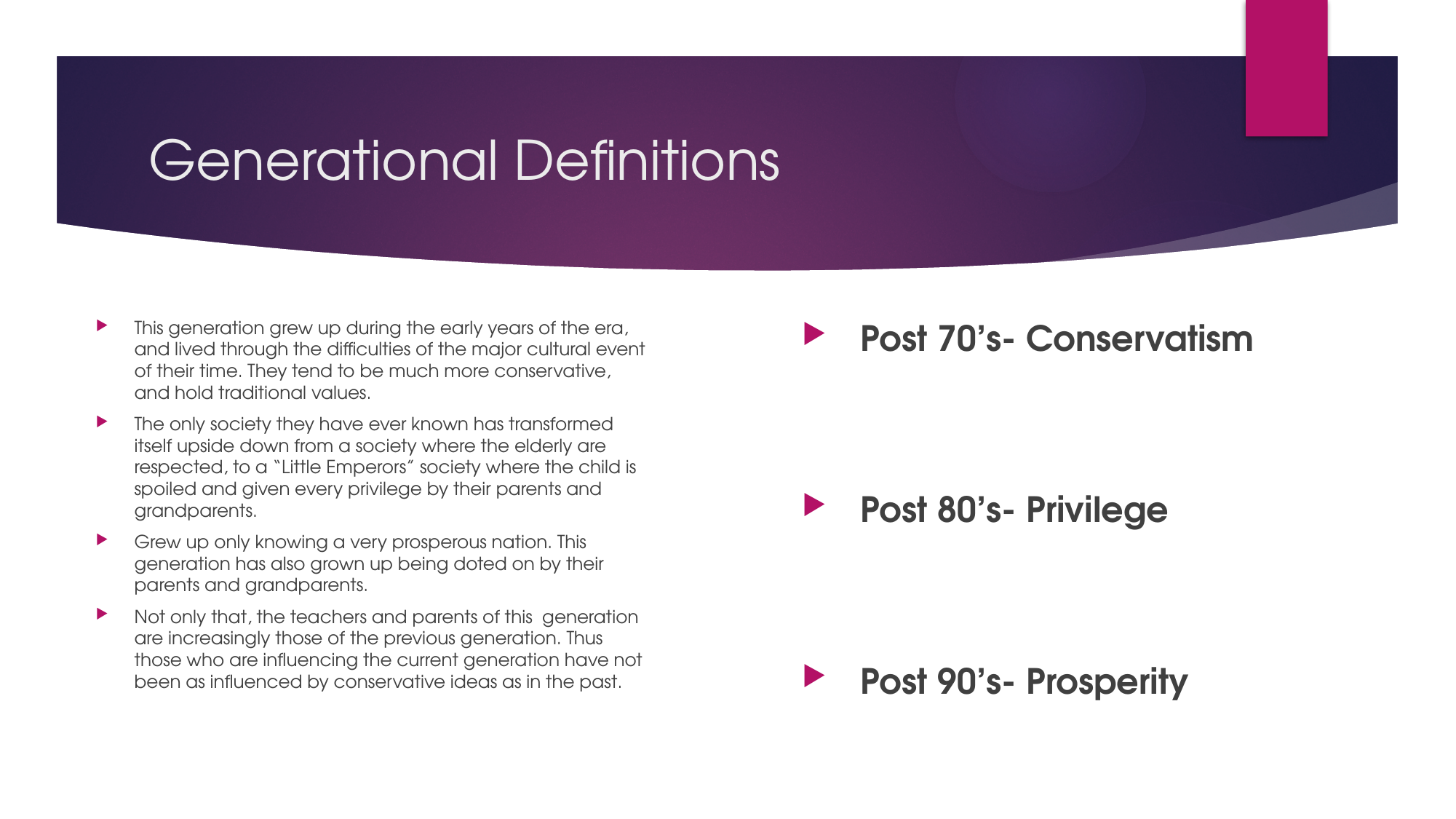

# Generational Definitions
This generation grew up during the early years of the era, and lived through the difficulties of the major cultural event of their time. They tend to be much more conservative, and hold traditional values.
The only society they have ever known has transformed itself upside down from a society where the elderly are respected, to a “Little Emperors” society where the child is spoiled and given every privilege by their parents and grandparents.
Grew up only knowing a very prosperous nation. This generation has also grown up being doted on by their parents and grandparents.
Not only that, the teachers and parents of this  generation are increasingly those of the previous generation. Thus those who are influencing the current generation have not been as influenced by conservative ideas as in the past.
Post 70’s- Conservatism

Post 80’s- Privilege

Post 90’s- Prosperity